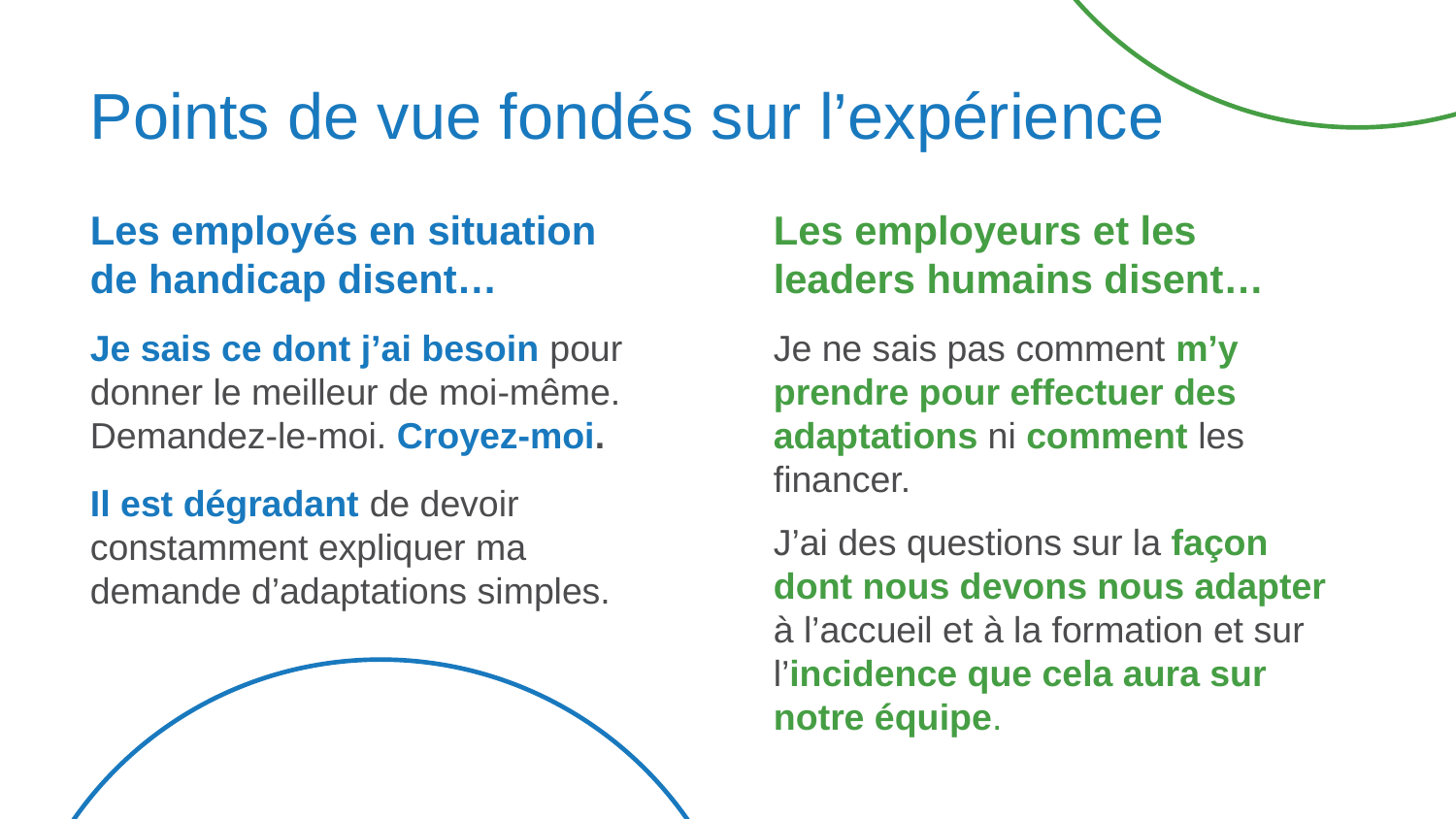

# Points de vue fondés sur l’expérience
Les employés en situation de handicap disent…
Les employeurs et les leaders humains disent…
Je sais ce dont j’ai besoin pour donner le meilleur de moi-même. Demandez-le-moi. Croyez-moi.
Il est dégradant de devoir constamment expliquer ma demande d’adaptations simples.

Je ne sais pas comment m’y prendre pour effectuer des adaptations ni comment les financer.
J’ai des questions sur la façon dont nous devons nous adapter à l’accueil et à la formation et sur l’incidence que cela aura sur notre équipe.